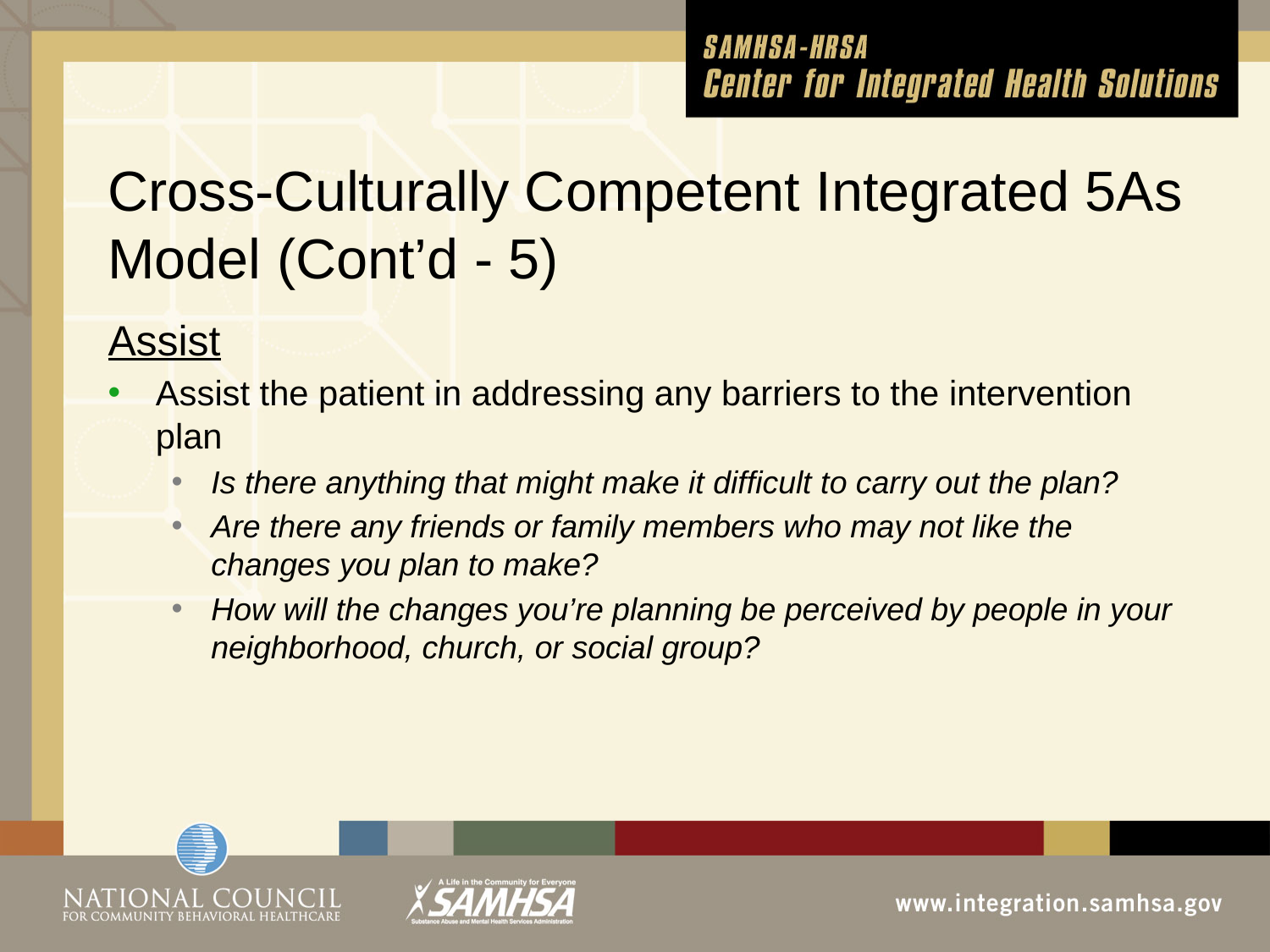

# Cross-Culturally Competent Integrated 5As Model (Cont’d - 5)
Assist
Assist the patient in addressing any barriers to the intervention plan
Is there anything that might make it difficult to carry out the plan?
Are there any friends or family members who may not like the changes you plan to make?
How will the changes you’re planning be perceived by people in your neighborhood, church, or social group?